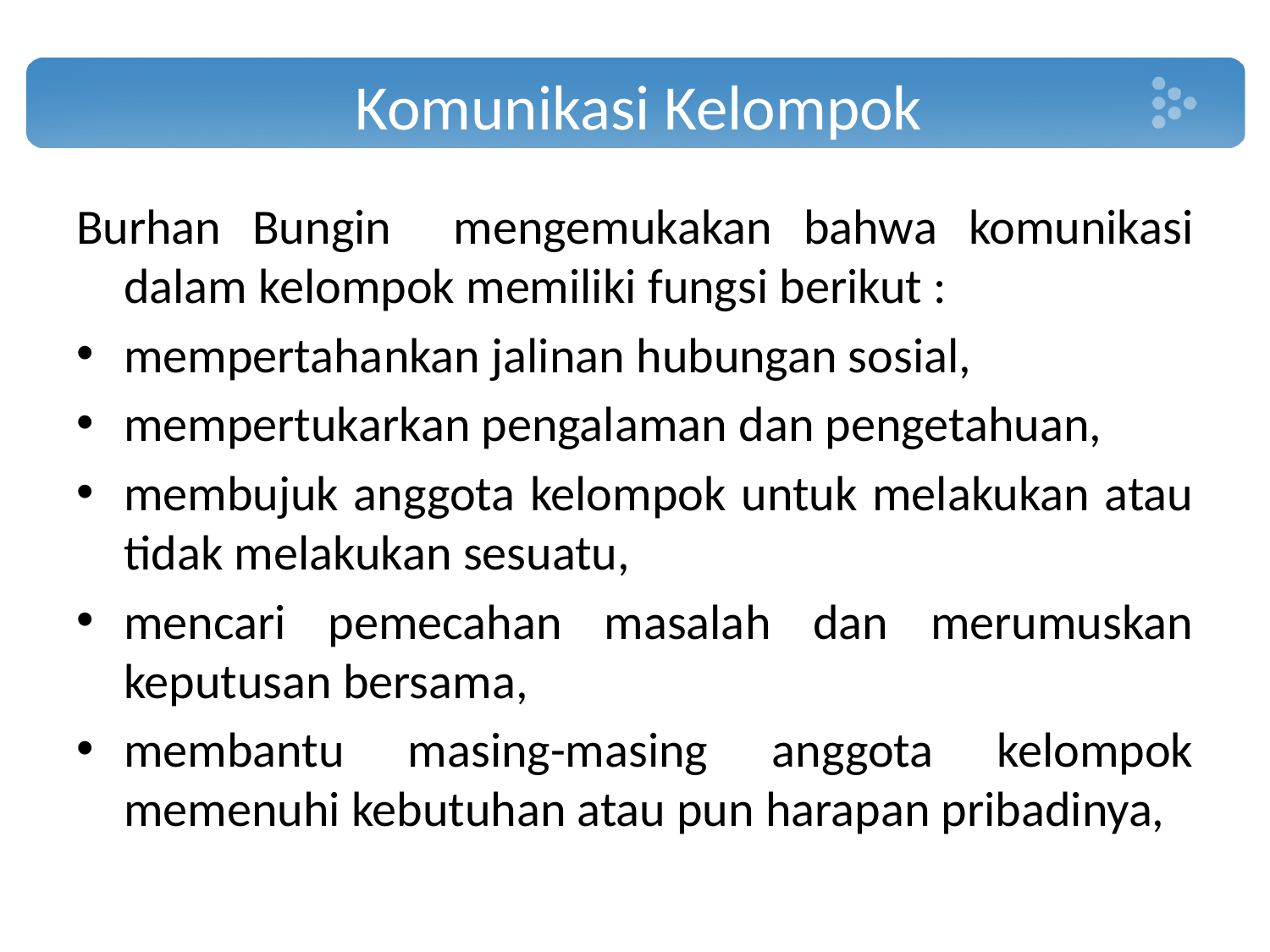

# Komunikasi Kelompok
Burhan Bungin  mengemukakan bahwa komunikasi dalam kelompok memiliki fungsi berikut :
mempertahankan jalinan hubungan sosial,
mempertukarkan pengalaman dan pengetahuan,
membujuk anggota kelompok untuk melakukan atau tidak melakukan sesuatu,
mencari pemecahan masalah dan merumuskan keputusan bersama,
membantu masing-masing anggota kelompok memenuhi kebutuhan atau pun harapan pribadinya,